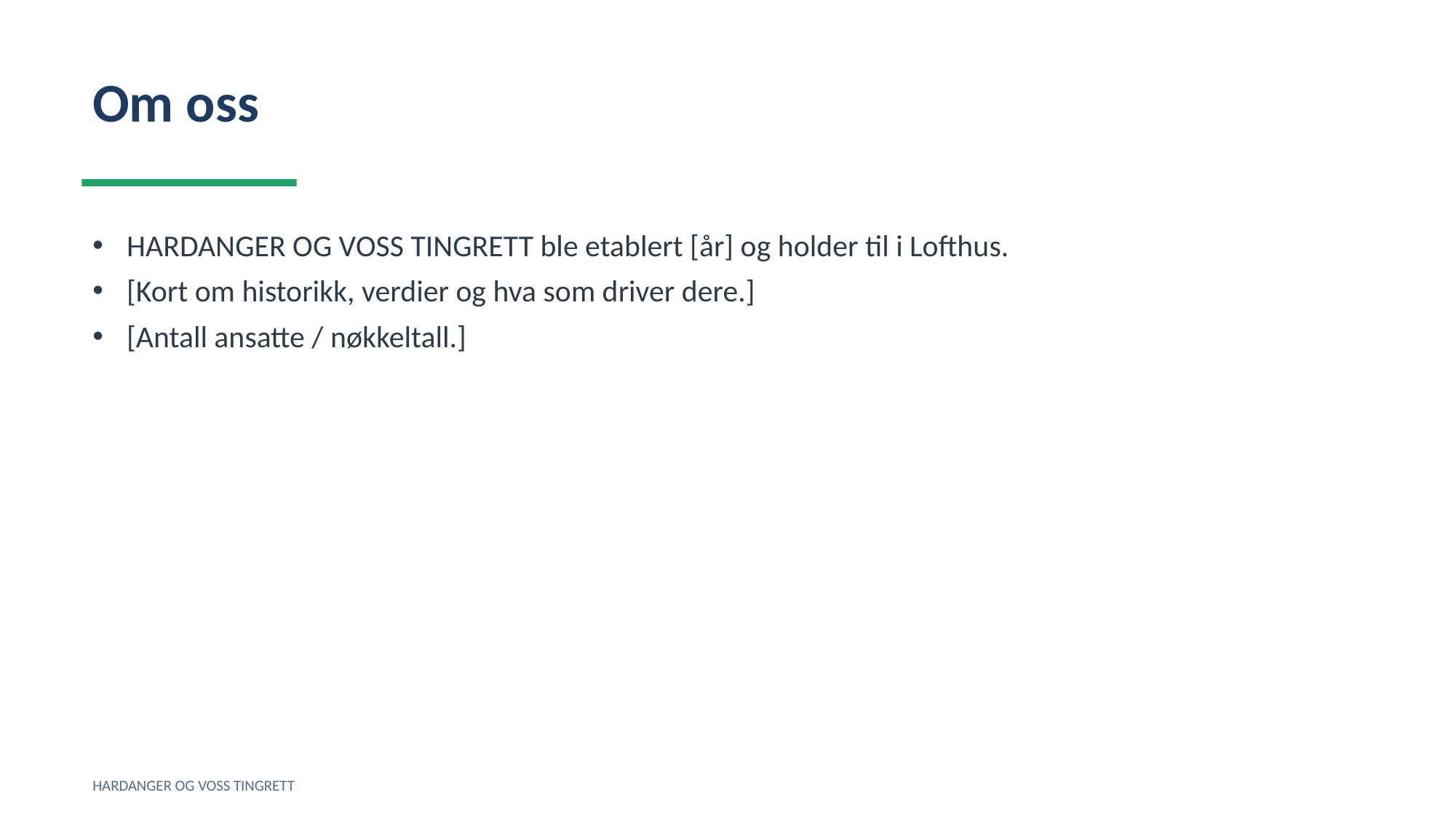

Om oss

HARDANGER OG VOSS TINGRETT ble etablert [år] og holder til i Lofthus.
[Kort om historikk, verdier og hva som driver dere.]
[Antall ansatte / nøkkeltall.]
HARDANGER OG VOSS TINGRETT